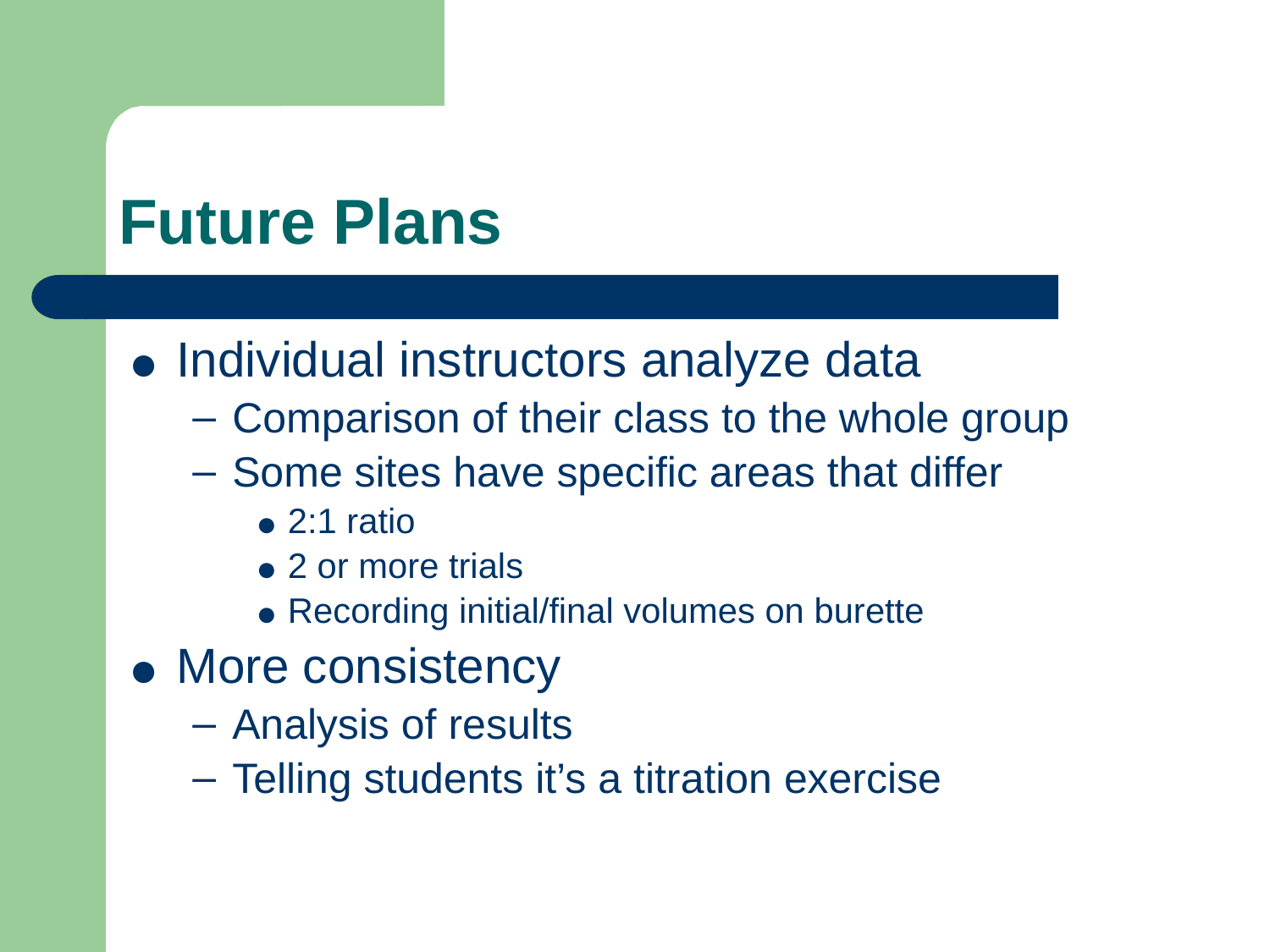

# Future Plans
Individual instructors analyze data
Comparison of their class to the whole group
Some sites have specific areas that differ
2:1 ratio
2 or more trials
Recording initial/final volumes on burette
More consistency
Analysis of results
Telling students it’s a titration exercise